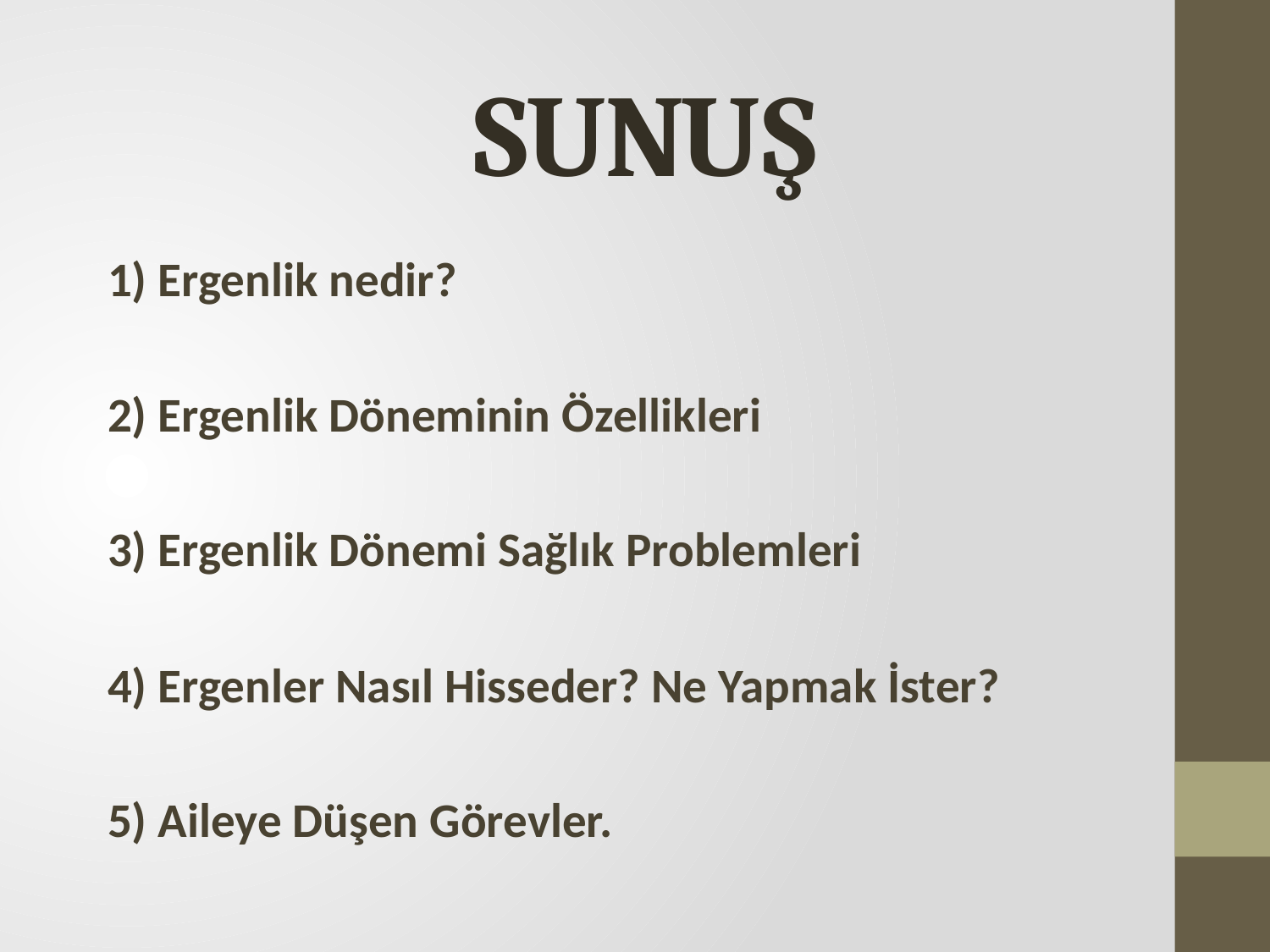

# SUNUŞ

1) Ergenlik nedir?

2) Ergenlik Döneminin Özellikleri

3) Ergenlik Dönemi Sağlık Problemleri

4) Ergenler Nasıl Hisseder? Ne Yapmak İster?

5) Aileye Düşen Görevler.